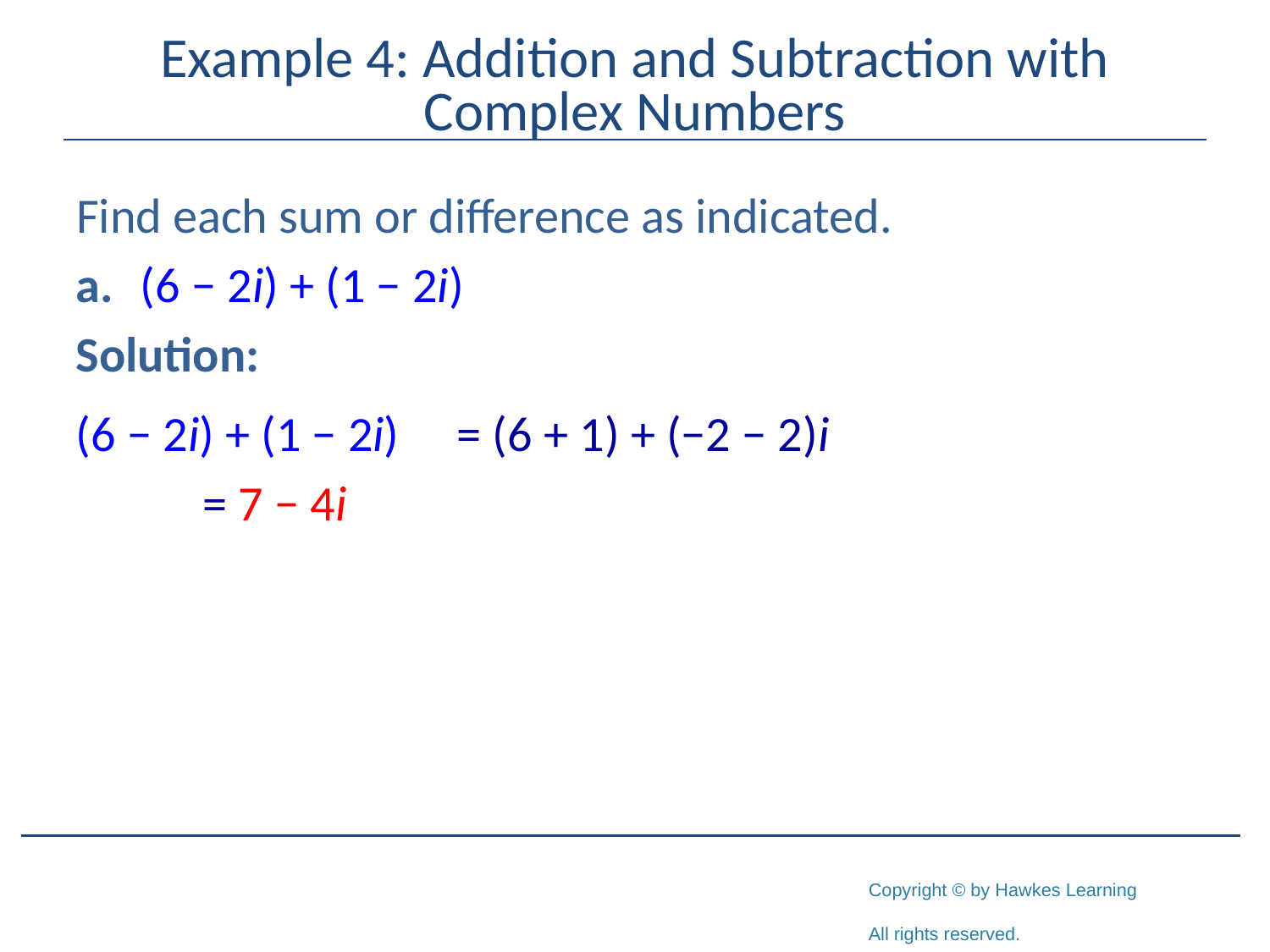

# Example 4: Addition and Subtraction with Complex Numbers
Find each sum or difference as indicated.
a.	(6 − 2i) + (1 − 2i)
Solution:
(6 − 2i) + (1 − 2i)	= (6 + 1) + (−2 − 2)i
	= 7 − 4i